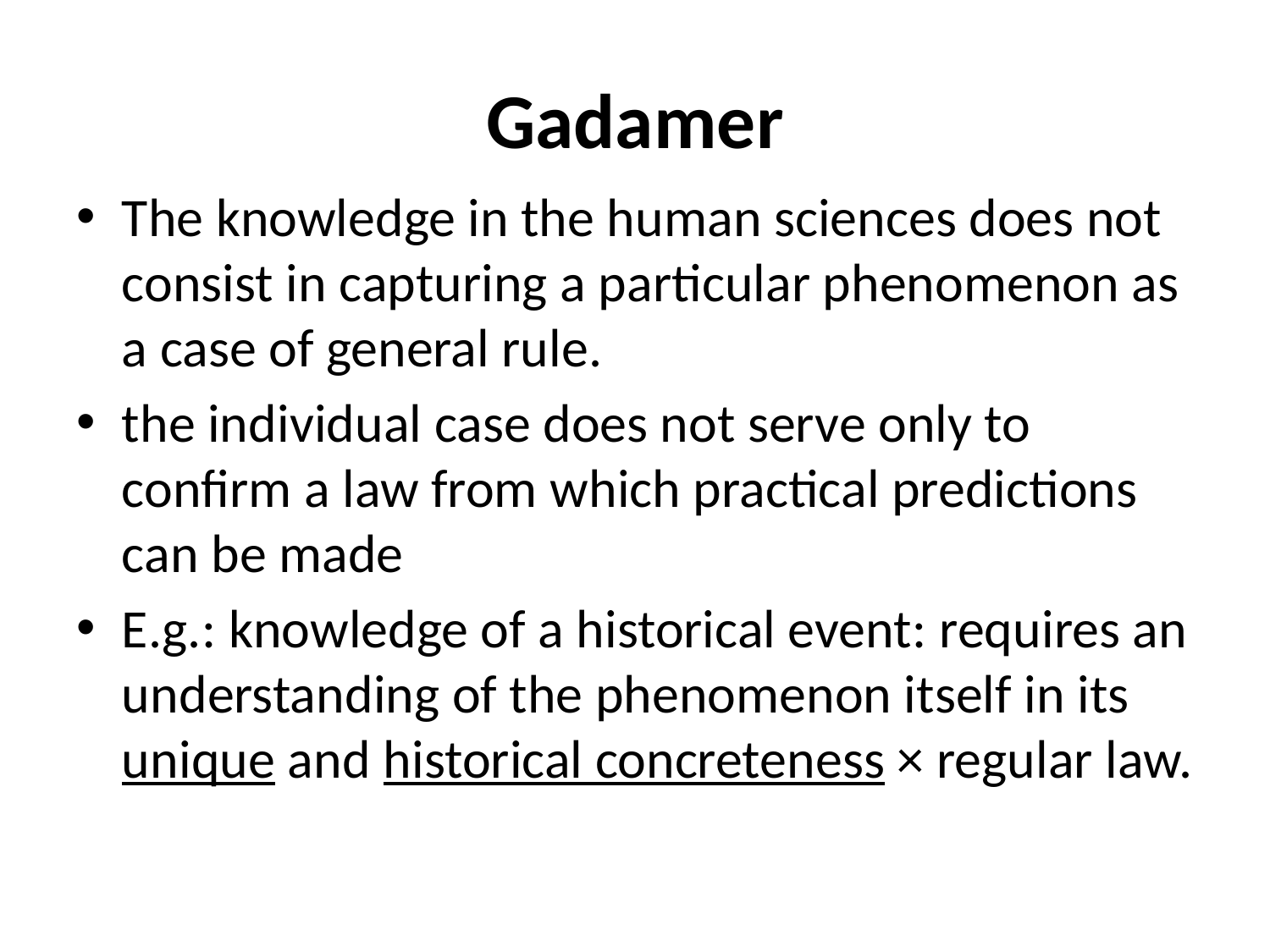

# Gadamer
The knowledge in the human sciences does not consist in capturing a particular phenomenon as a case of general rule.
the individual case does not serve only to confirm a law from which practical predictions can be made
E.g.: knowledge of a historical event: requires an understanding of the phenomenon itself in its unique and historical concreteness × regular law.